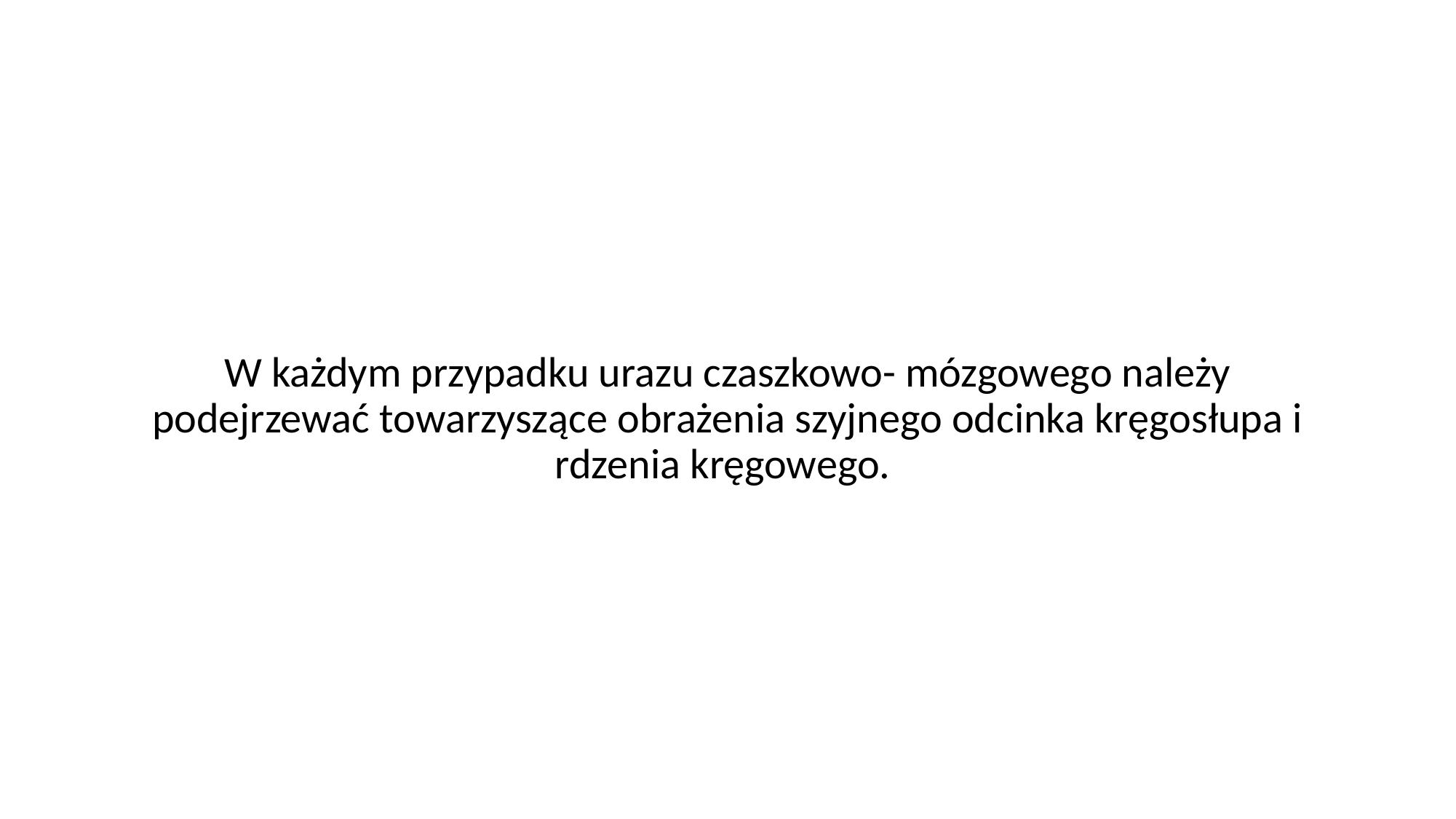

#

W każdym przypadku urazu czaszkowo- mózgowego należy podejrzewać towarzyszące obrażenia szyjnego odcinka kręgosłupa i rdzenia kręgowego.